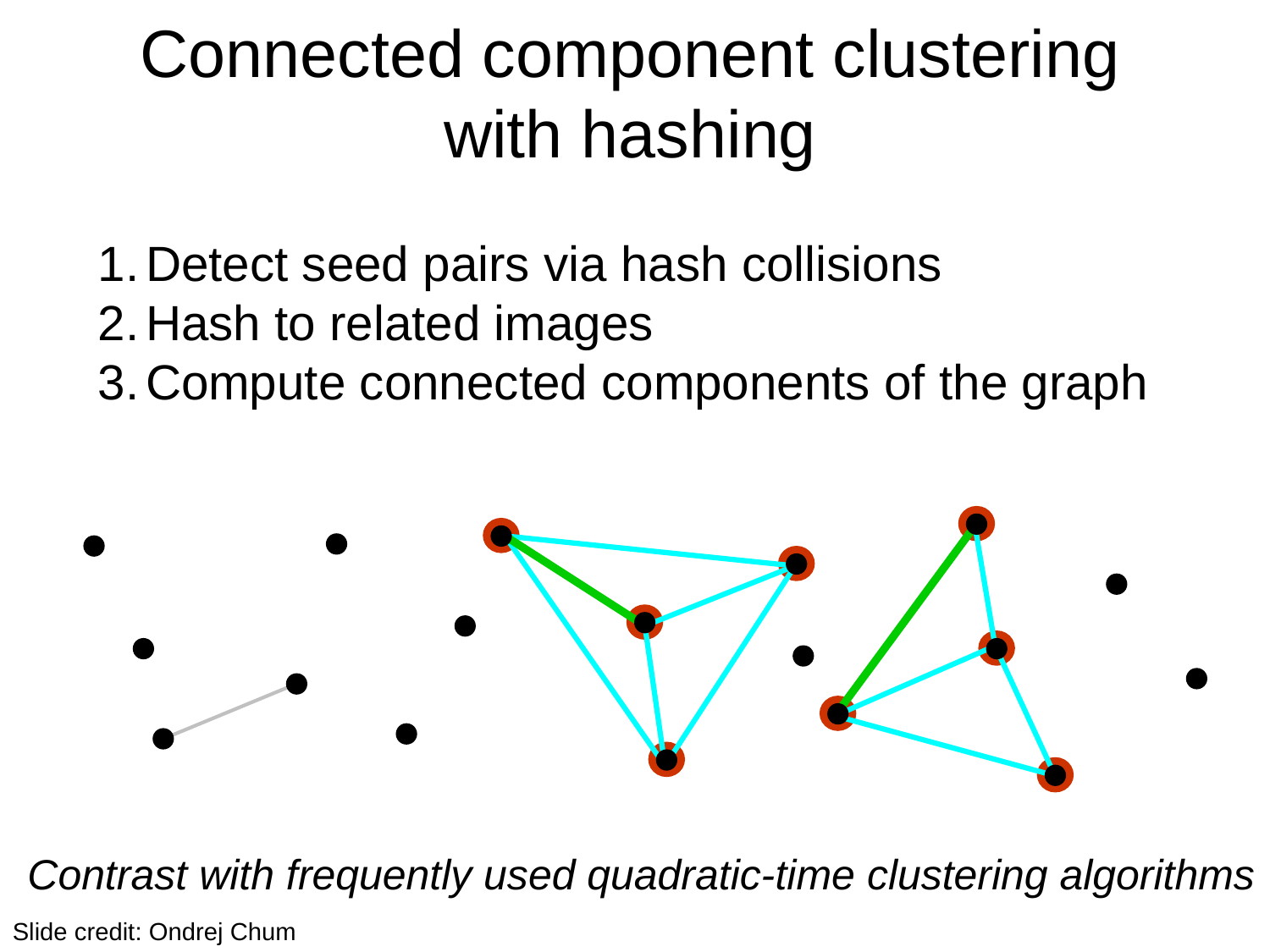

# Connected component clustering with hashing
Detect seed pairs via hash collisions
Hash to related images
Compute connected components of the graph

Contrast with frequently used quadratic-time clustering algorithms
Slide credit: Ondrej Chum